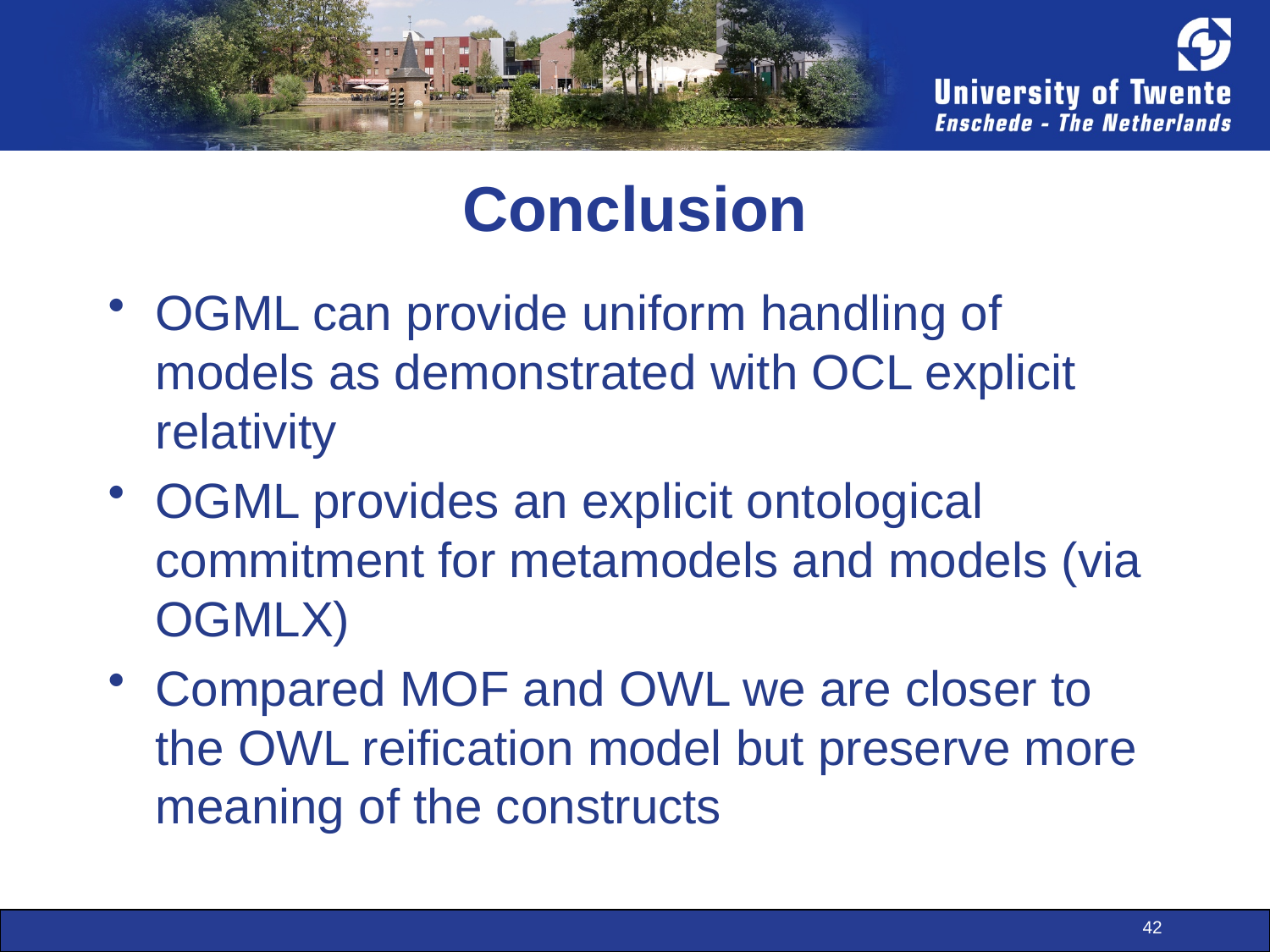

# Conclusion
OGML can provide uniform handling of models as demonstrated with OCL explicit relativity
OGML provides an explicit ontological commitment for metamodels and models (via OGMLX)
Compared MOF and OWL we are closer to the OWL reification model but preserve more meaning of the constructs

42